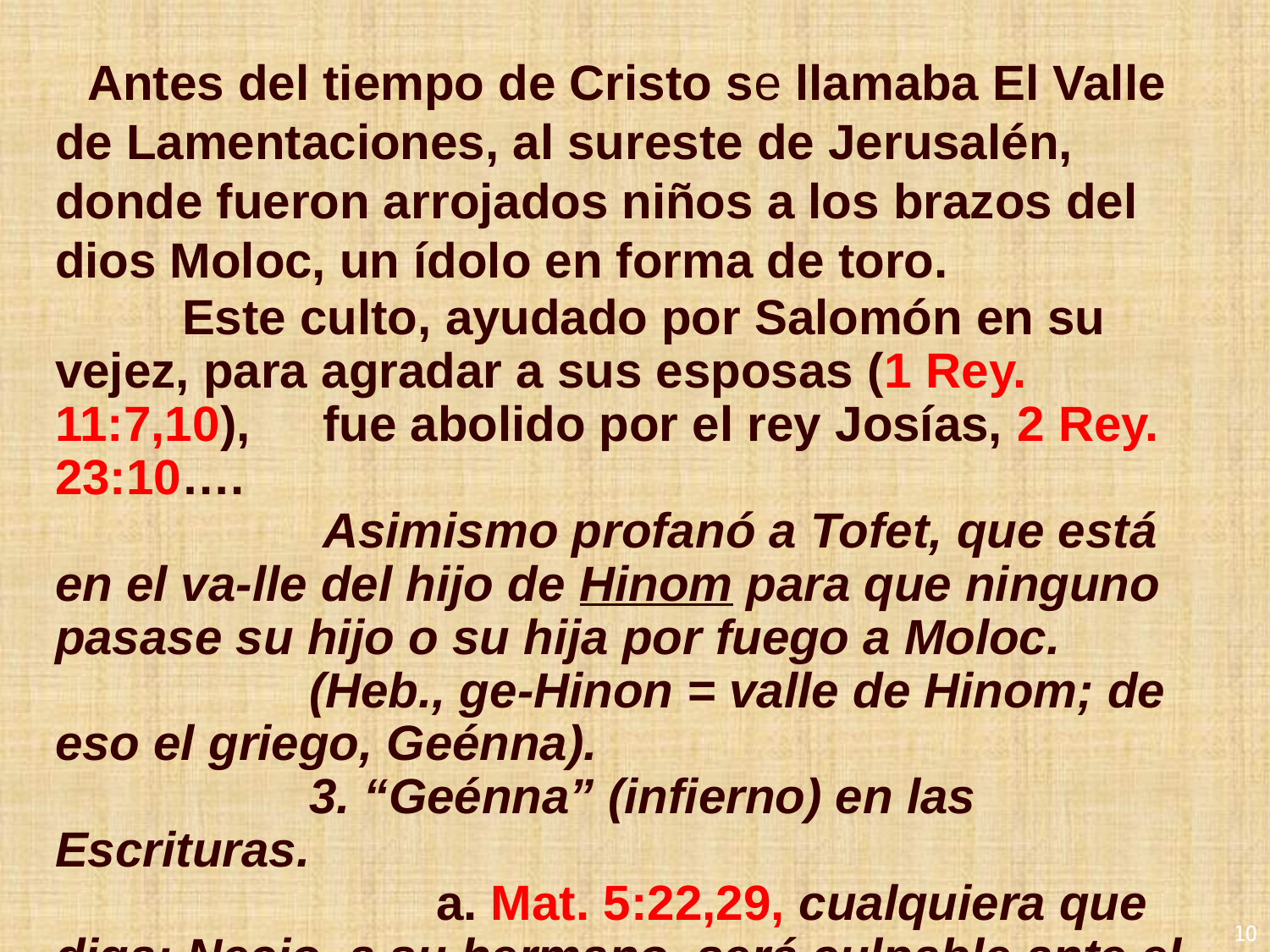

# Antes del tiempo de Cristo se llamaba El Valle de Lamentaciones, al sureste de Jerusalén, donde fueron arrojados niños a los brazos del dios Moloc, un ídolo en forma de toro.
	Este culto, ayudado por Salomón en su vejez, para agradar a sus esposas (1 Rey. 11:7,10),	 fue abolido por el rey Josías, 2 Rey. 23:10….
		 Asimismo profanó a Tofet, que está en el va-lle del hijo de Hinom para que ninguno pasase su hijo o su hija por fuego a Moloc.
		(Heb., ge-Hinon = valle de Hinom; de eso el griego, Geénna).
		3. “Geénna” (infierno) en las Escrituras.
			a. Mat. 5:22,29, cualquiera que diga: Necio, a su hermano, será culpable ante el concilio; ....
10